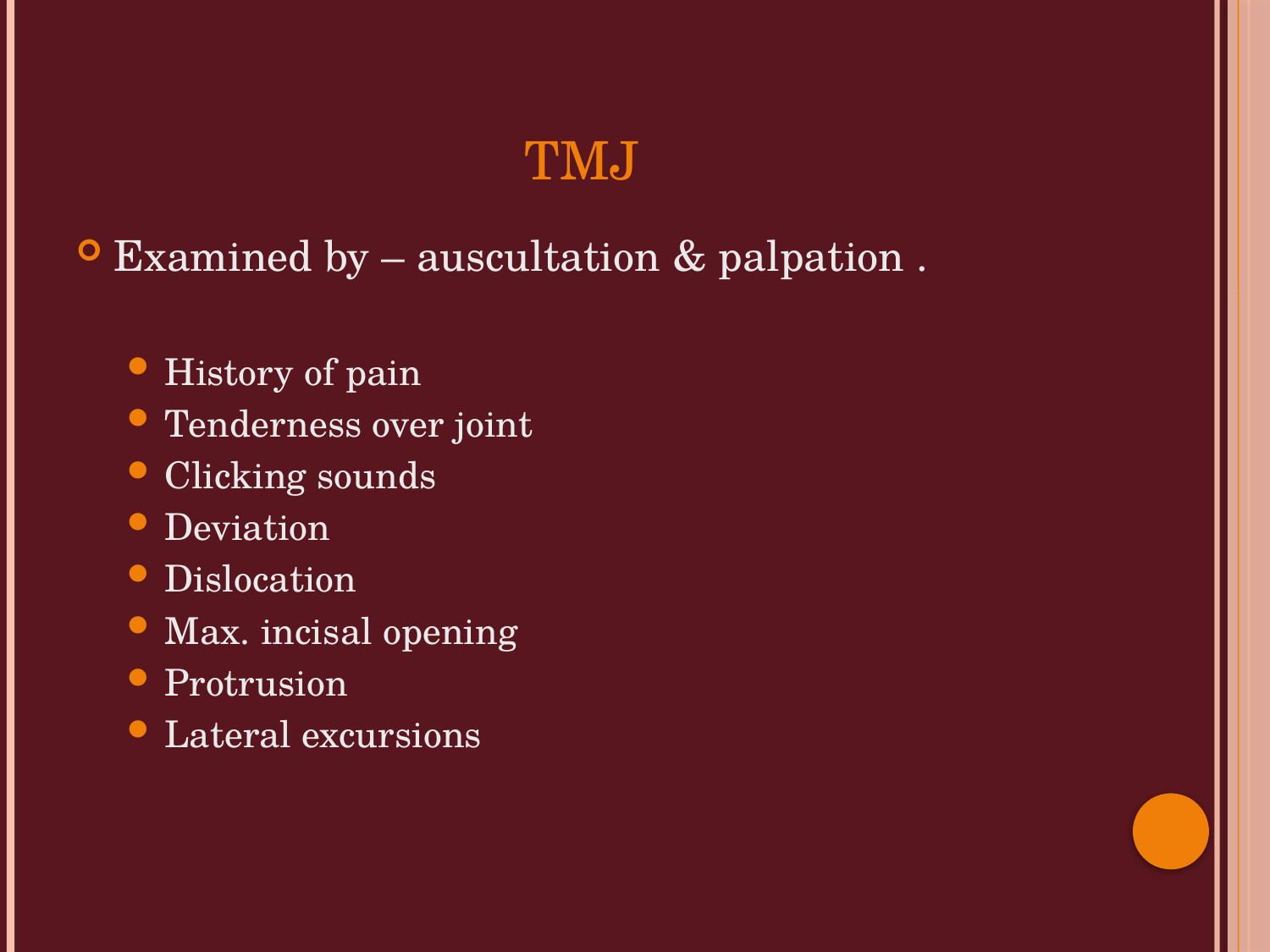

# TMJ
Examined by – auscultation & palpation .

History of pain
Tenderness over joint
Clicking sounds
Deviation
Dislocation
Max. incisal opening
Protrusion
Lateral excursions